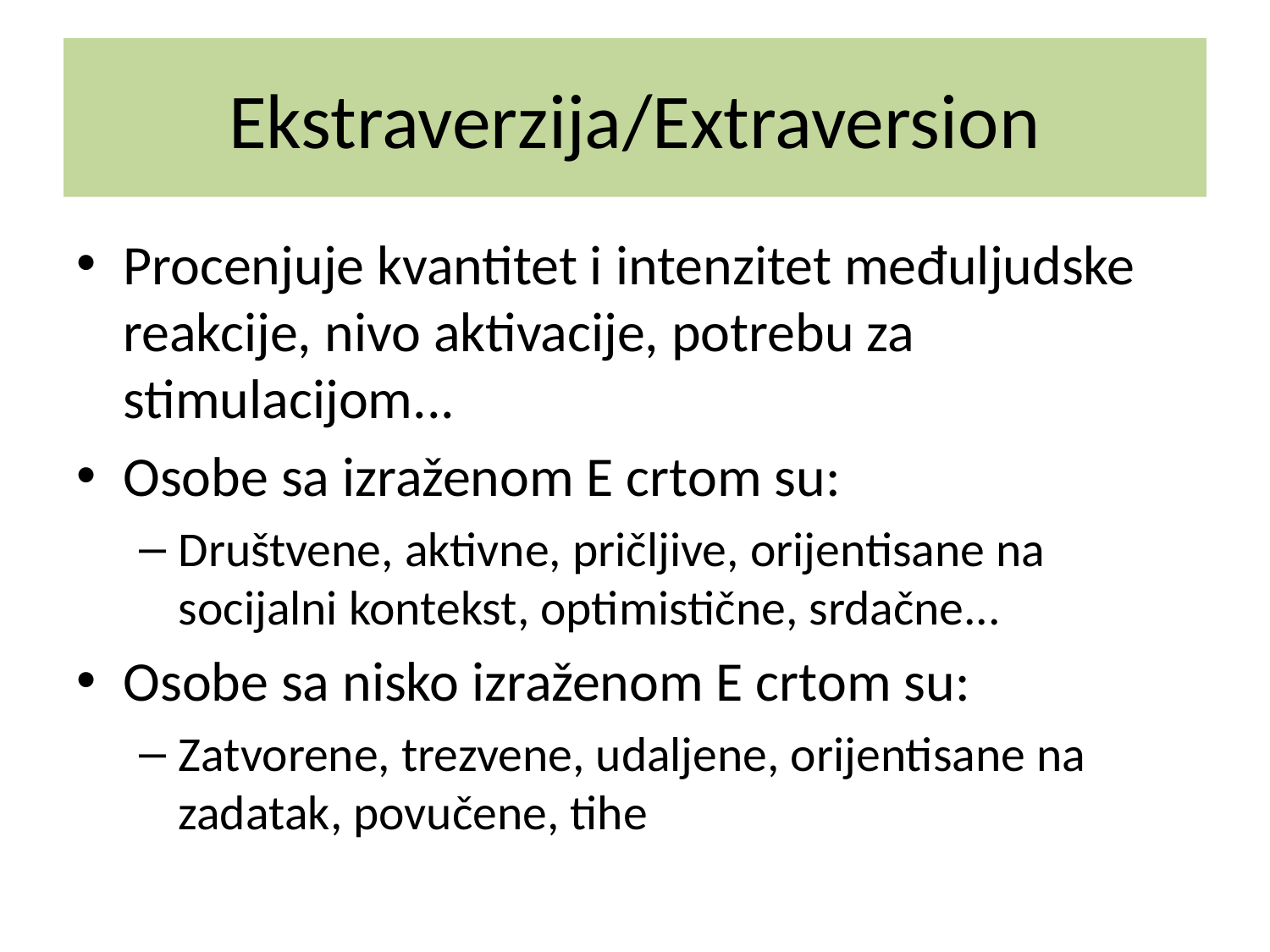

# Ekstraverzija/Extraversion
Procenjuje kvantitet i intenzitet međuljudske reakcije, nivo aktivacije, potrebu za stimulacijom...
Osobe sa izraženom E crtom su:
Društvene, aktivne, pričljive, orijentisane na socijalni kontekst, optimistične, srdačne...
Osobe sa nisko izraženom E crtom su:
Zatvorene, trezvene, udaljene, orijentisane na zadatak, povučene, tihe